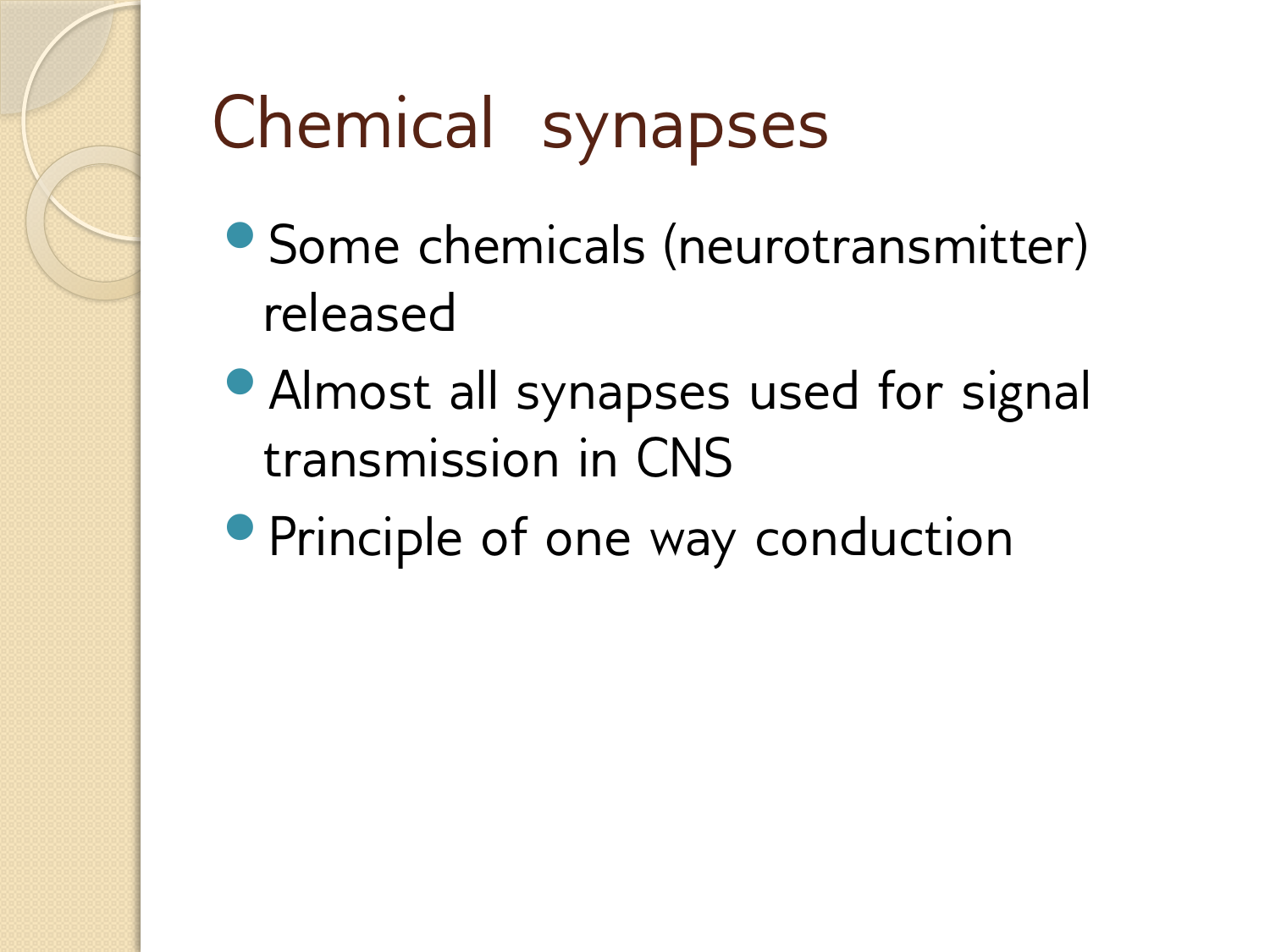

# Chemical  synapses
Some chemicals (neurotransmitter) released
Almost all synapses used for signal transmission in CNS
Principle of one way conduction